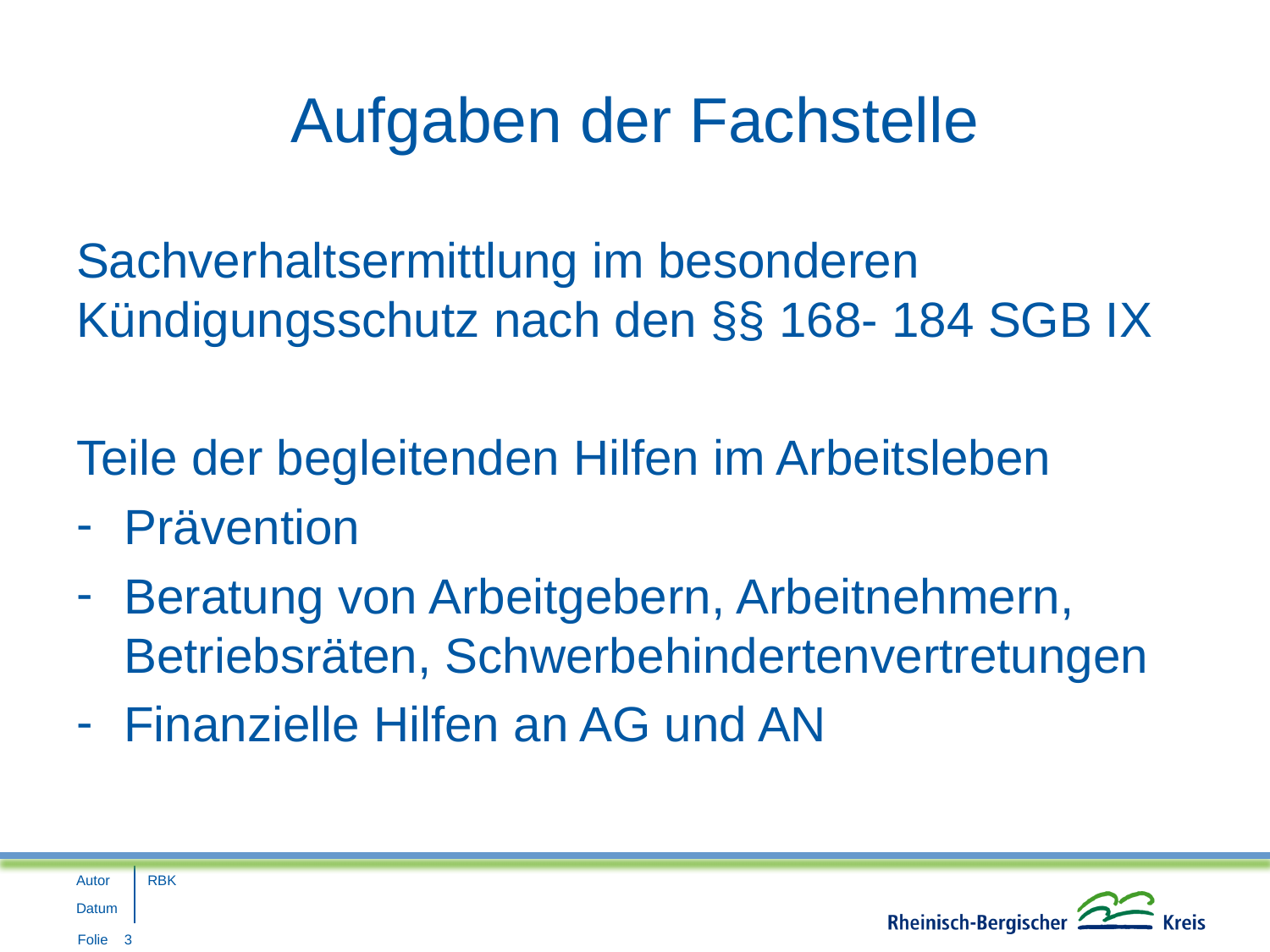

# Aufgaben der Fachstelle
Sachverhaltsermittlung im besonderen Kündigungsschutz nach den §§ 168- 184 SGB IX

Teile der begleitenden Hilfen im Arbeitsleben
Prävention
Beratung von Arbeitgebern, Arbeitnehmern, Betriebsräten, Schwerbehindertenvertretungen
Finanzielle Hilfen an AG und AN